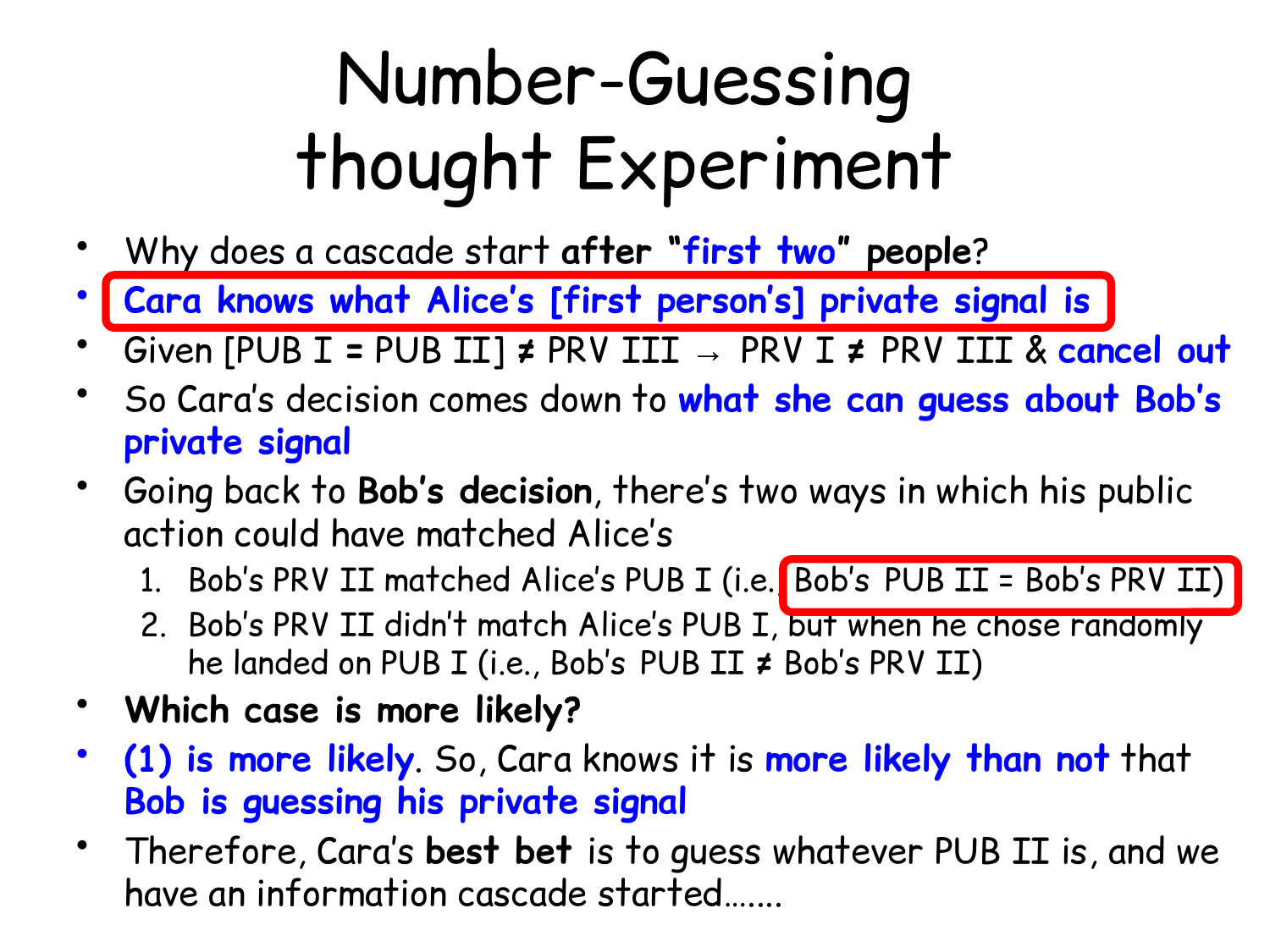

# Number-Guessing thought Experiment
Why does a cascade start after “first two” people?
Cara knows what Alice’s [first person’s] private signal is
Given [PUB I = PUB II] ≠ PRV III → PRV I ≠ PRV III & cancel out
So Cara’s decision comes down to what she can guess about Bob’s private signal
Going back to Bob’s decision, there’s two ways in which his public action could have matched Alice’s
Bob’s PRV II matched Alice’s PUB I (i.e., Bob’s PUB II = Bob’s PRV II)
Bob’s PRV II didn’t match Alice’s PUB I, but when he chose randomly he landed on PUB I (i.e., Bob’s PUB II ≠ Bob’s PRV II)
Which case is more likely?
(1) is more likely. So, Cara knows it is more likely than not that Bob is guessing his private signal
Therefore, Cara’s best bet is to guess whatever PUB II is, and we have an information cascade started…....